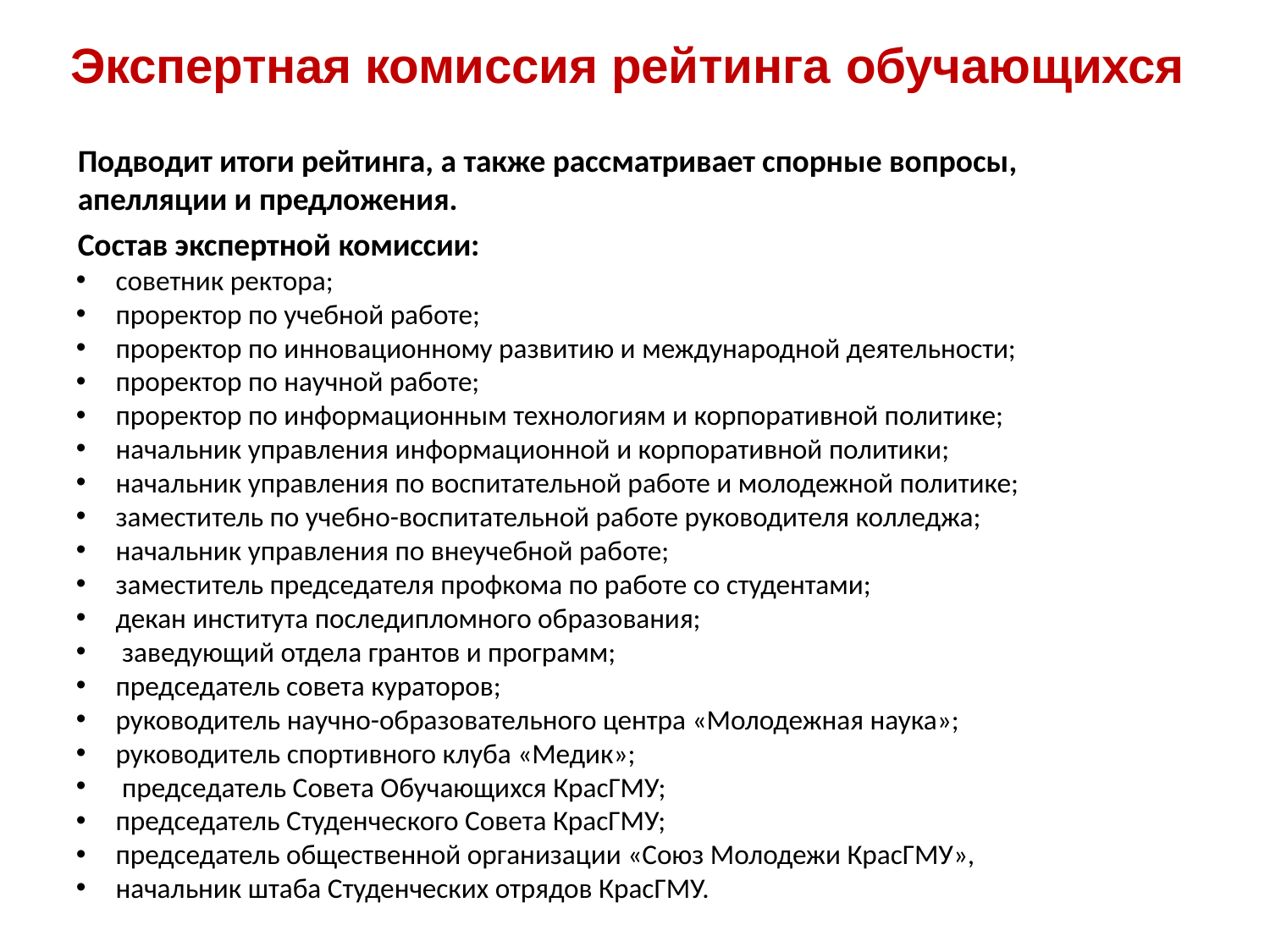

# Экспертная комиссия рейтинга обучающихся
Подводит итоги рейтинга, а также рассматривает спорные вопросы,  апелляции и предложения.
Состав экспертной комиссии:
советник ректора;
проректор по учебной работе;
проректор по инновационному развитию и международной деятельности;
проректор по научной работе;
проректор по информационным технологиям и корпоративной политике;
начальник управления информационной и корпоративной политики;
начальник управления по воспитательной работе и молодежной политике;
заместитель по учебно-воспитательной работе руководителя колледжа;
начальник управления по внеучебной работе;
заместитель председателя профкома по работе со студентами;
декан института последипломного образования;
 заведующий отдела грантов и программ;
председатель совета кураторов;
руководитель научно-образовательного центра «Молодежная наука»;
руководитель спортивного клуба «Медик»;
 председатель Совета Обучающихся КрасГМУ;
председатель Студенческого Совета КрасГМУ;
председатель общественной организации «Союз Молодежи КрасГМУ»,
начальник штаба Студенческих отрядов КрасГМУ.